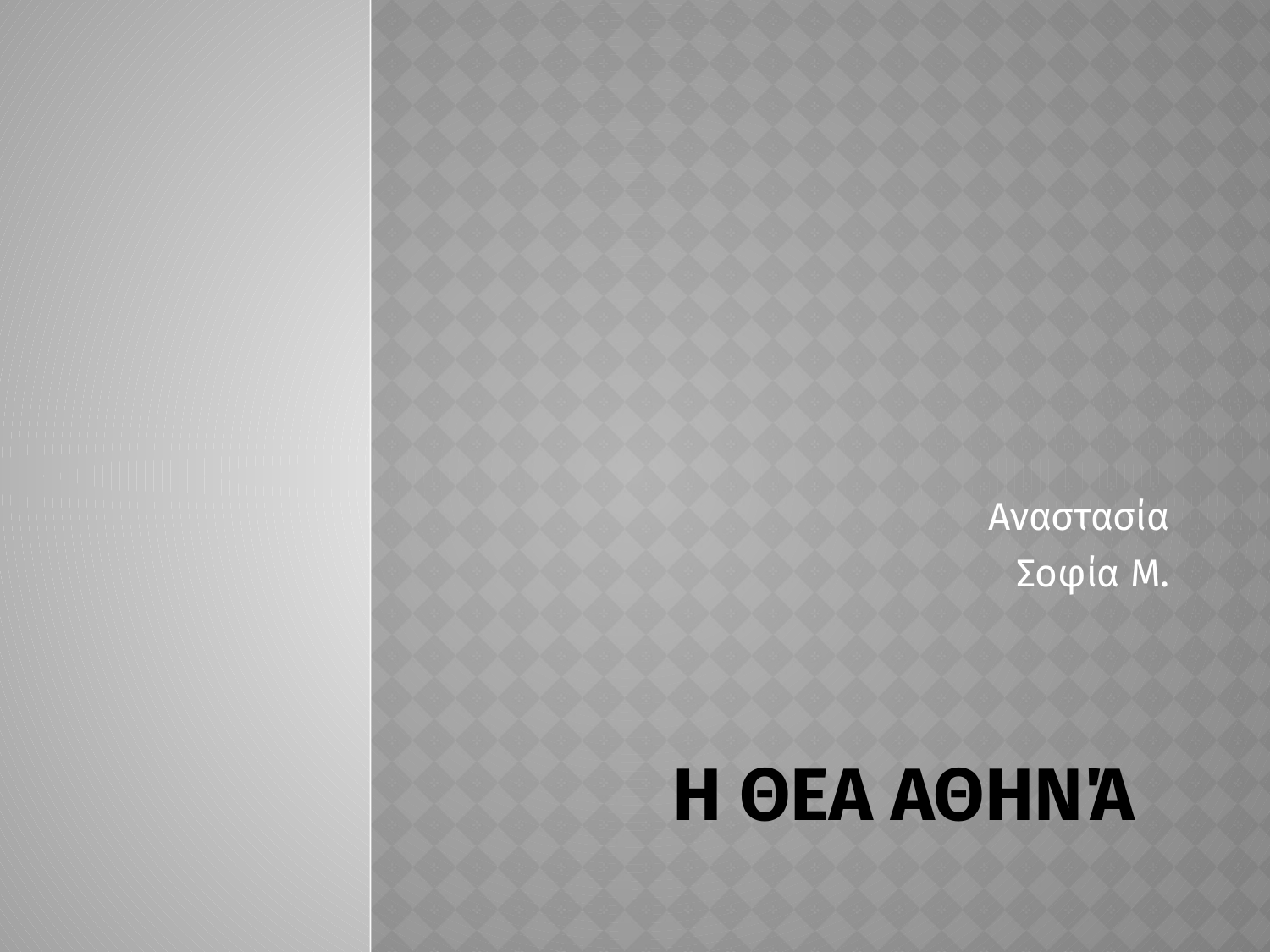

Αναστασία
Σοφία Μ.
# H ΘΕΑ Αθηνά